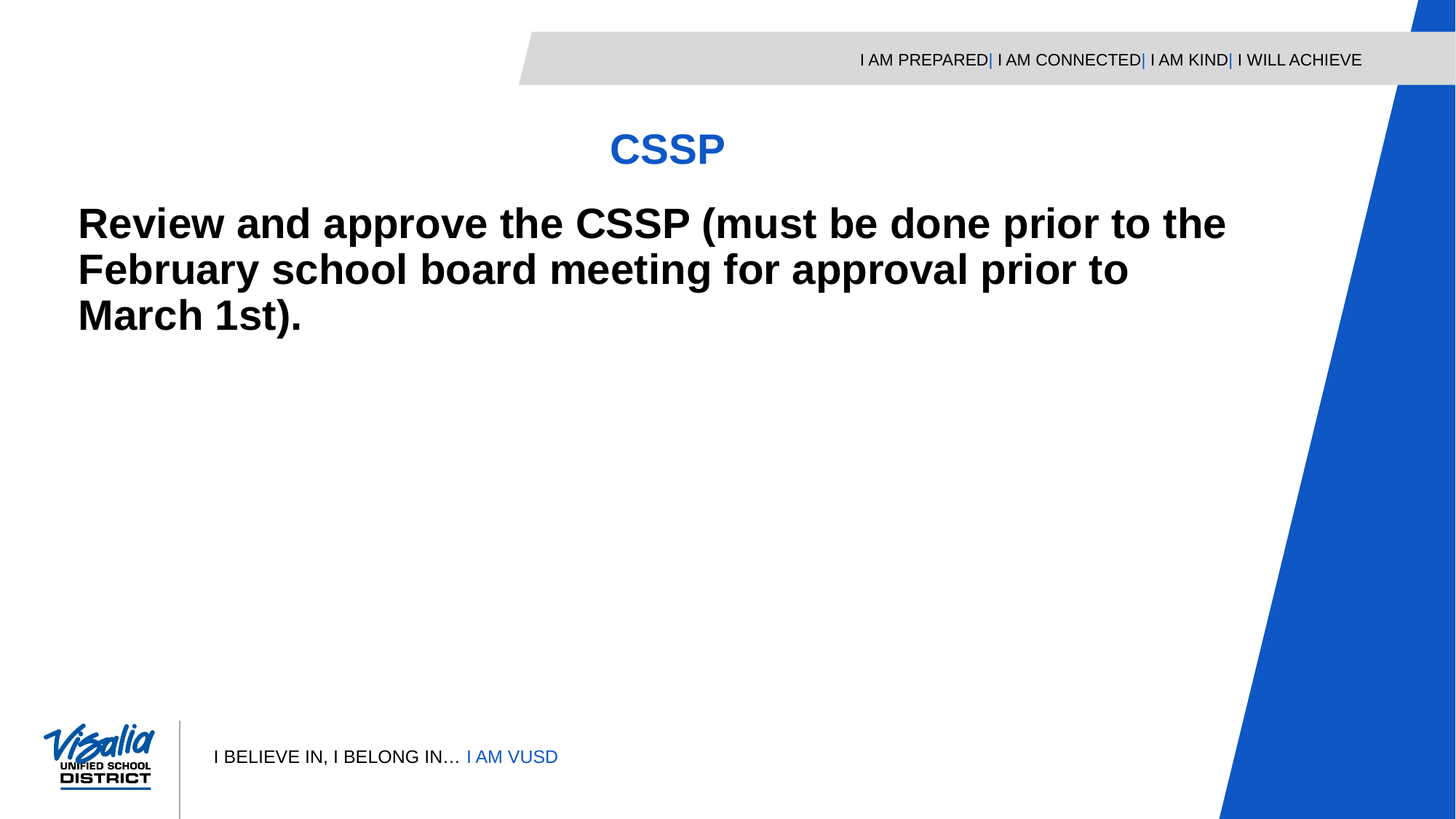

CSSP
Review and approve the CSSP (must be done prior to the February school board meeting for approval prior to March 1st).
8